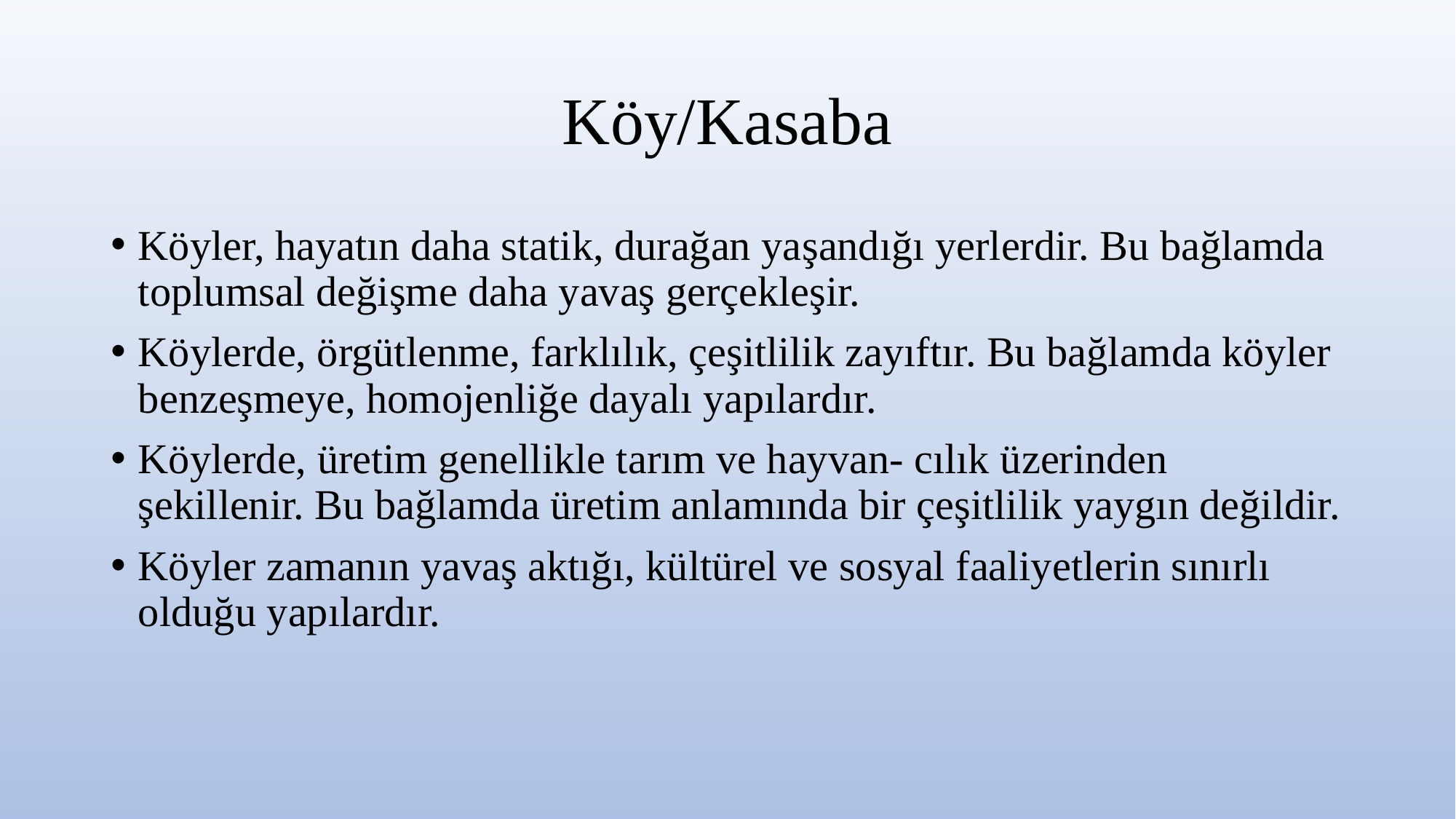

# Köy/Kasaba
Köyler, hayatın daha statik, durağan yaşandığı yerlerdir. Bu bağlamda toplumsal değişme daha yavaş gerçekleşir.
Köylerde, örgütlenme, farklılık, çeşitlilik zayıftır. Bu bağlamda köyler benzeşmeye, homojenliğe dayalı yapılardır.
Köylerde, üretim genellikle tarım ve hayvan- cılık üzerinden şekillenir. Bu bağlamda üretim anlamında bir çeşitlilik yaygın değildir.
Köyler zamanın yavaş aktığı, kültürel ve sosyal faaliyetlerin sınırlı olduğu yapılardır.